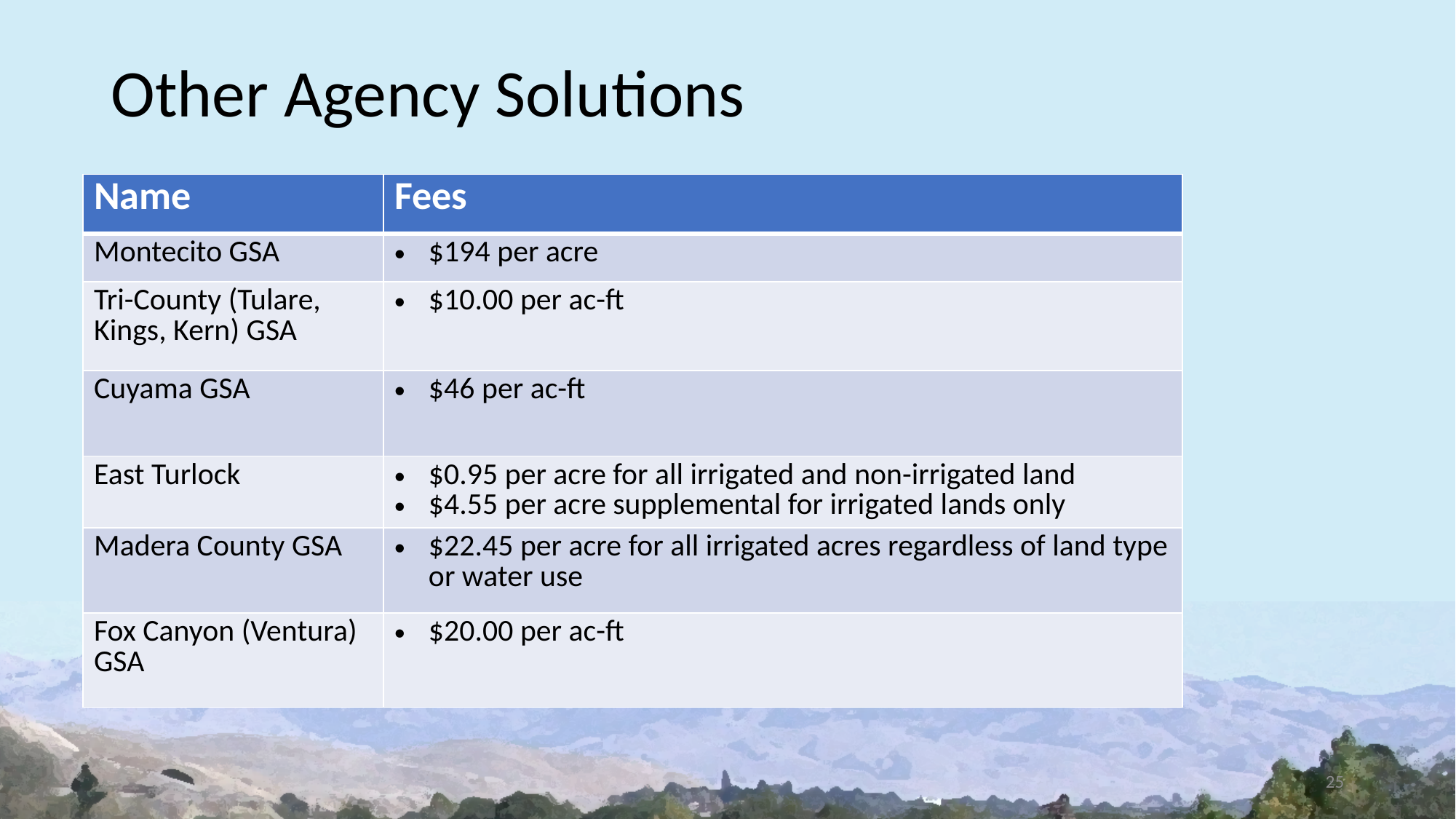

# Other Agency Solutions
| Name | Fees |
| --- | --- |
| Montecito GSA | $194 per acre |
| Tri-County (Tulare, Kings, Kern) GSA | $10.00 per ac-ft |
| Cuyama GSA | $46 per ac-ft |
| East Turlock | $0.95 per acre for all irrigated and non-irrigated land $4.55 per acre supplemental for irrigated lands only |
| Madera County GSA | $22.45 per acre for all irrigated acres regardless of land type or water use |
| Fox Canyon (Ventura) GSA | $20.00 per ac-ft |
25